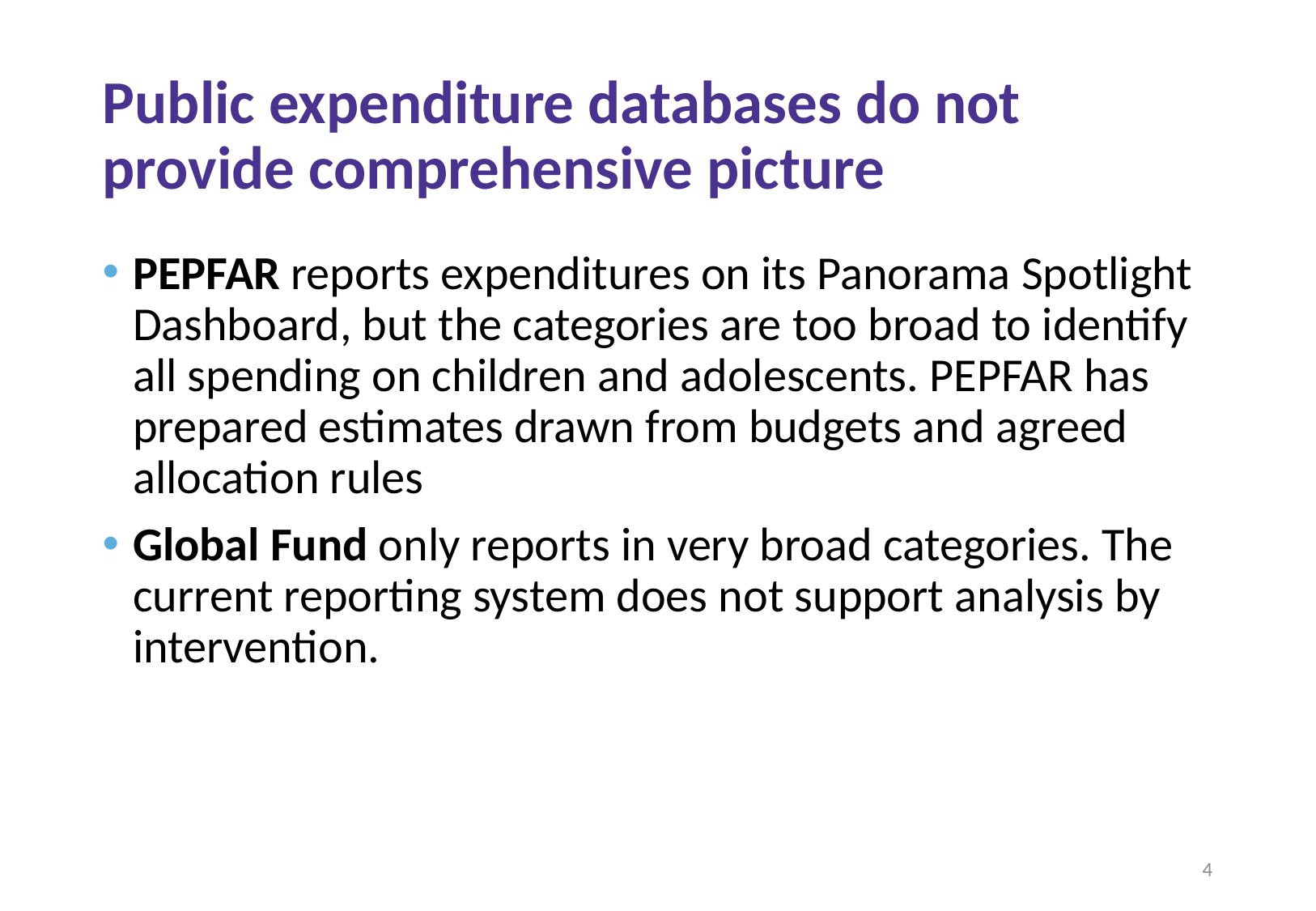

# Public expenditure databases do not provide comprehensive picture
PEPFAR reports expenditures on its Panorama Spotlight Dashboard, but the categories are too broad to identify all spending on children and adolescents. PEPFAR has prepared estimates drawn from budgets and agreed allocation rules
Global Fund only reports in very broad categories. The current reporting system does not support analysis by intervention.
4